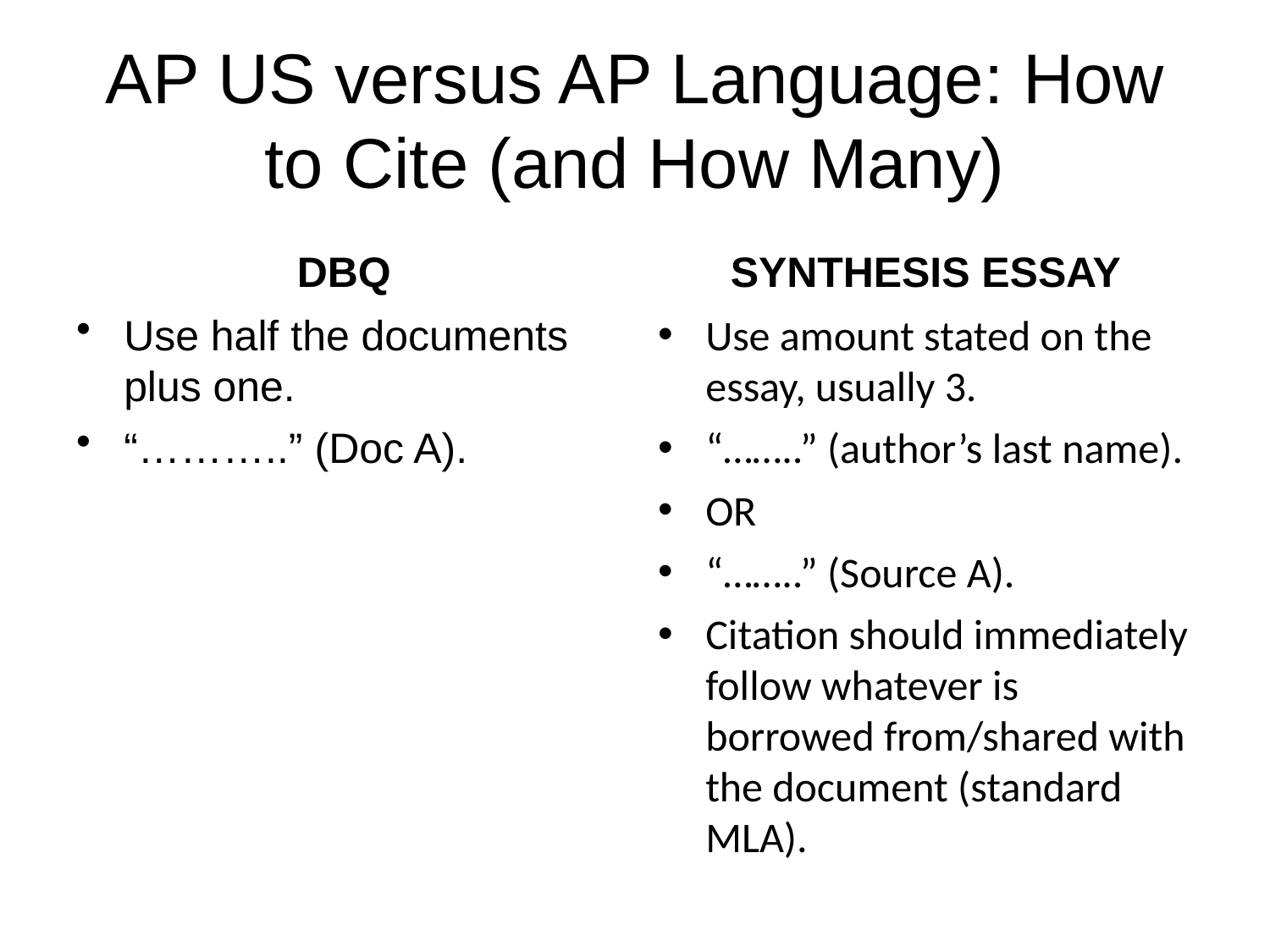

# AP US versus AP Language: How to Cite (and How Many)
DBQ
SYNTHESIS ESSAY
Use half the documents plus one.
“………..” (Doc A).
Use amount stated on the essay, usually 3.
“……..” (author’s last name).
OR
“……..” (Source A).
Citation should immediately follow whatever is borrowed from/shared with the document (standard MLA).